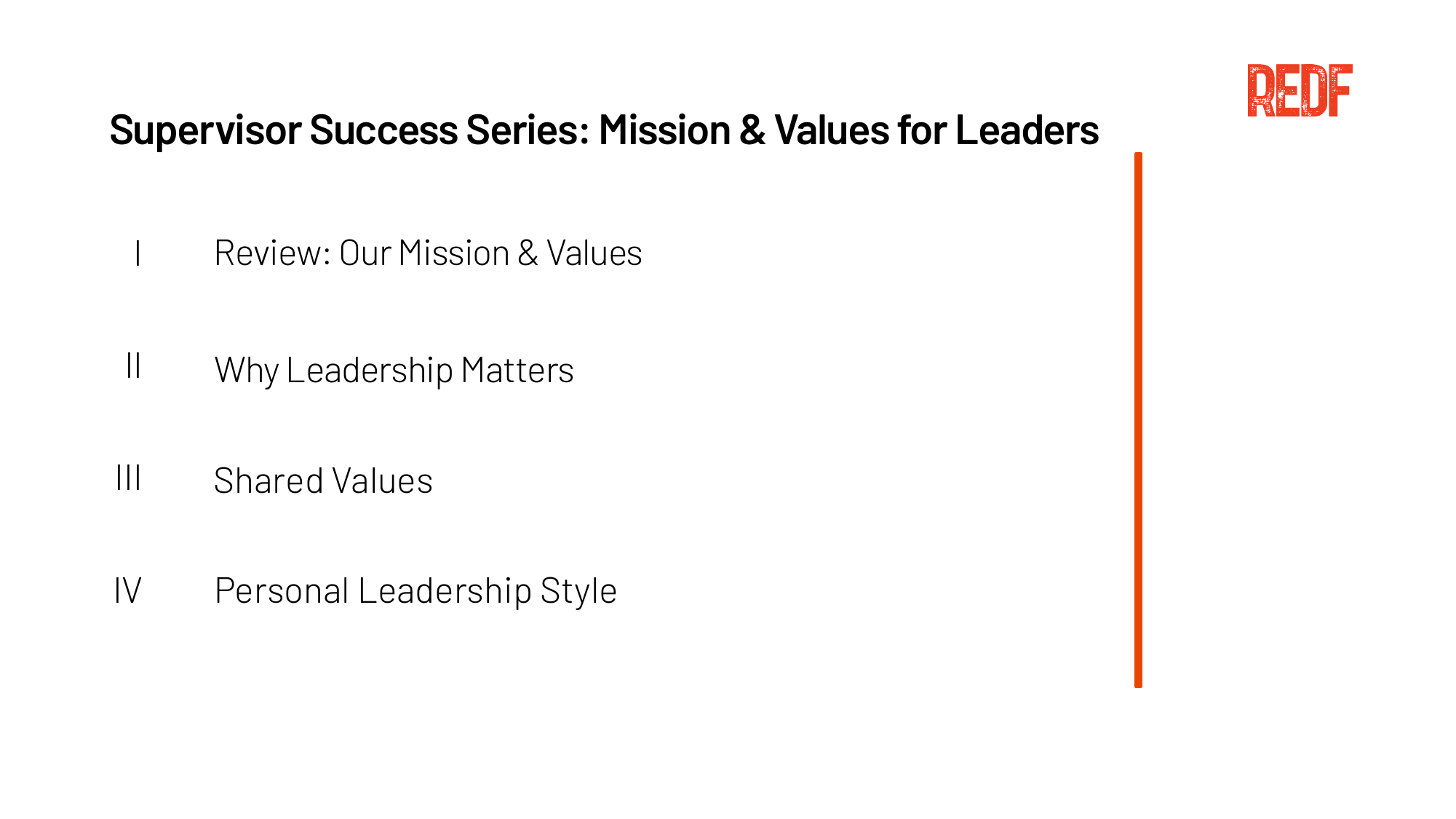

# Supervisor Success Series: Mission & Values for Leaders

Review: Our Mission & Values

I
II
Why Leadership Matters

III
Shared Values
IV
Personal Leadership Style